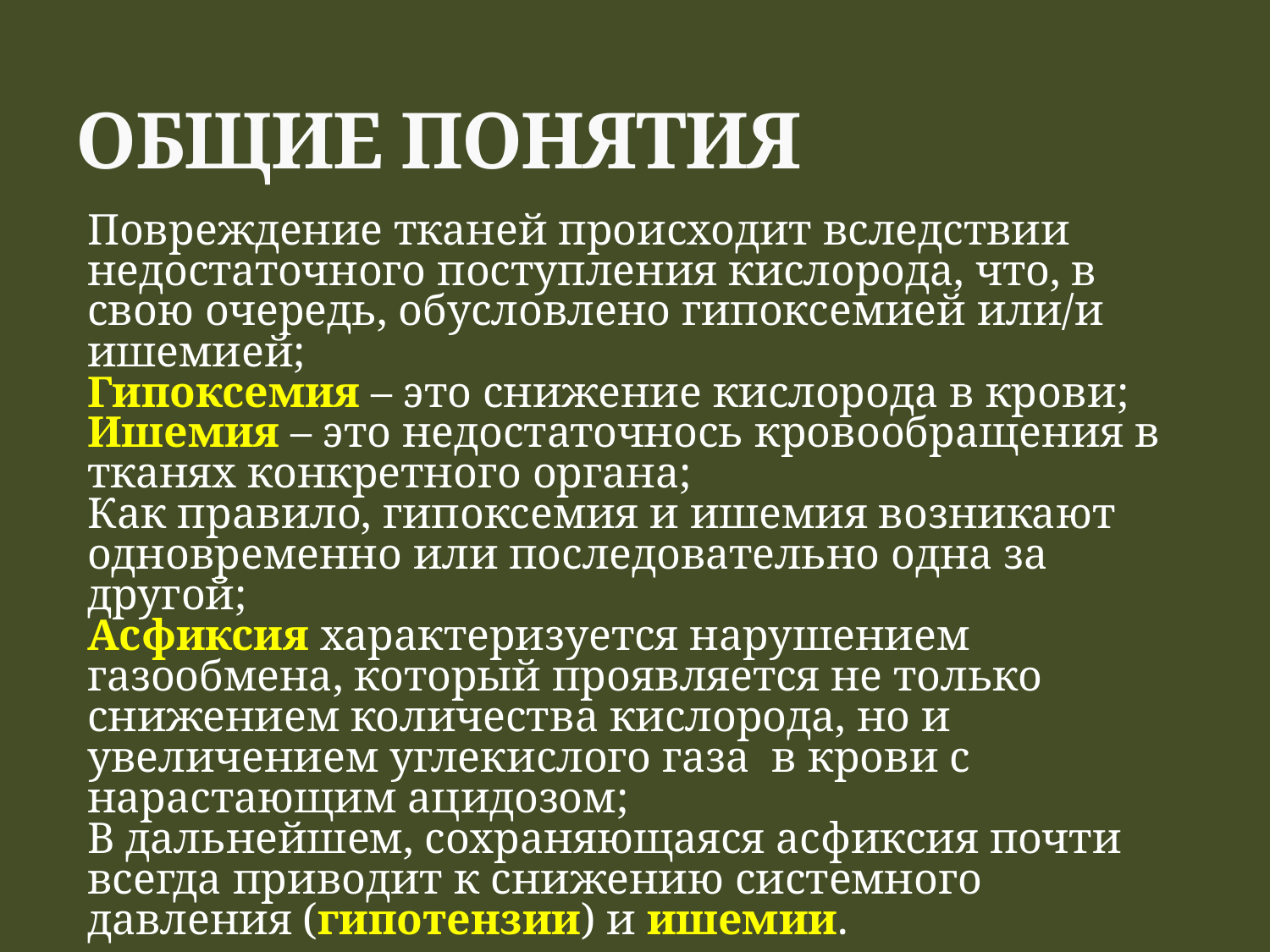

# ОБЩИЕ ПОНЯТИЯ
Повреждение тканей происходит вследствии недостаточного поступления кислорода, что, в свою очередь, обусловлено гипоксемией или/и ишемией;
Гипоксемия – это снижение кислорода в крови;
Ишемия – это недостаточнось кровообращения в тканях конкретного органа;
Как правило, гипоксемия и ишемия возникают одновременно или последовательно одна за другой;
Асфиксия характеризуется нарушением газообмена, который проявляется не только снижением количества кислорода, но и увеличением углекислого газа  в крови с нарастающим ацидозом;
В дальнейшем, сохраняющаяся асфиксия почти всегда приводит к снижению системного давления (гипотензии) и ишемии.